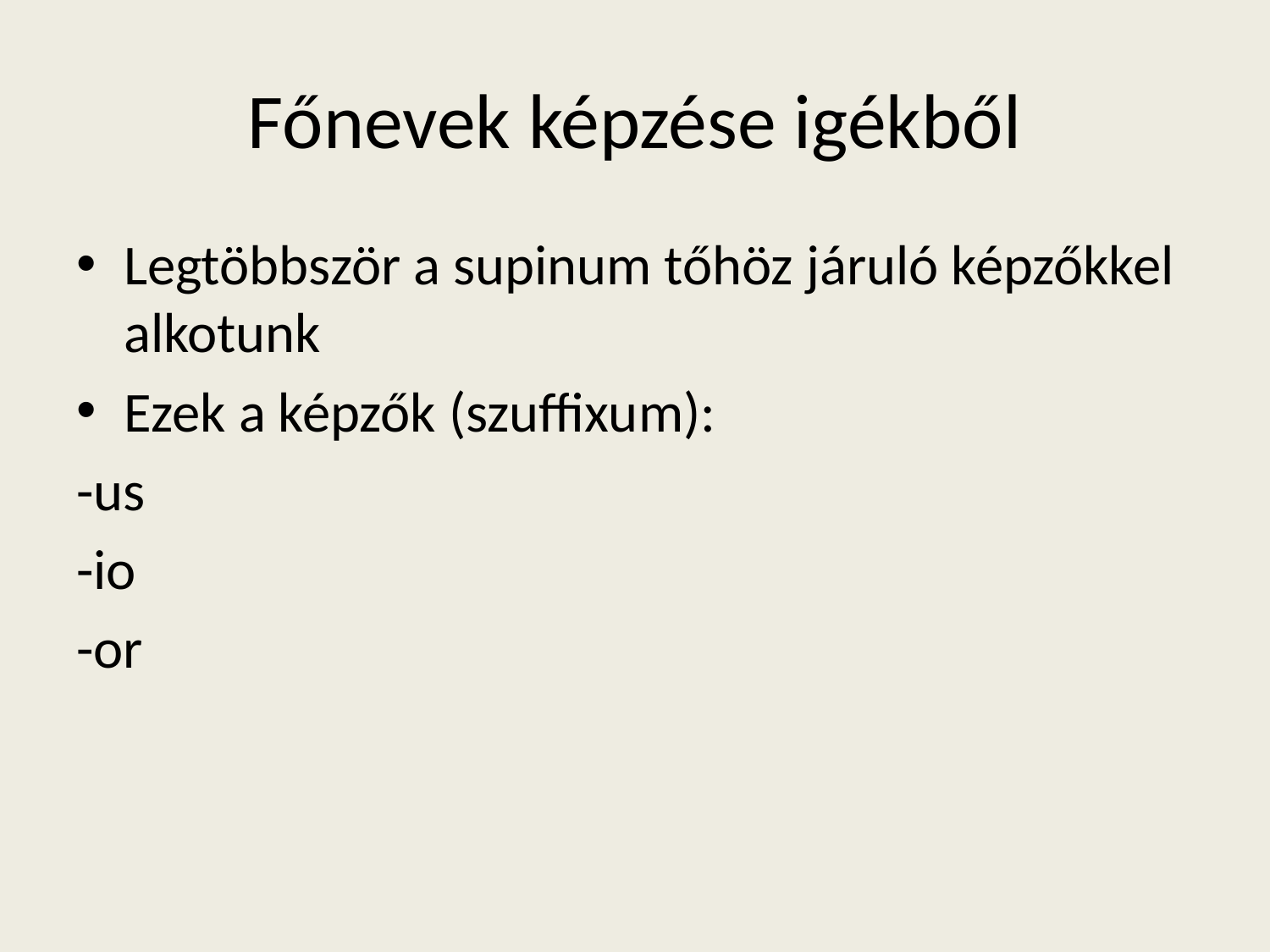

# Főnevek képzése igékből
Legtöbbször a supinum tőhöz járuló képzőkkel alkotunk
Ezek a képzők (szuffixum):
-us
-io
-or